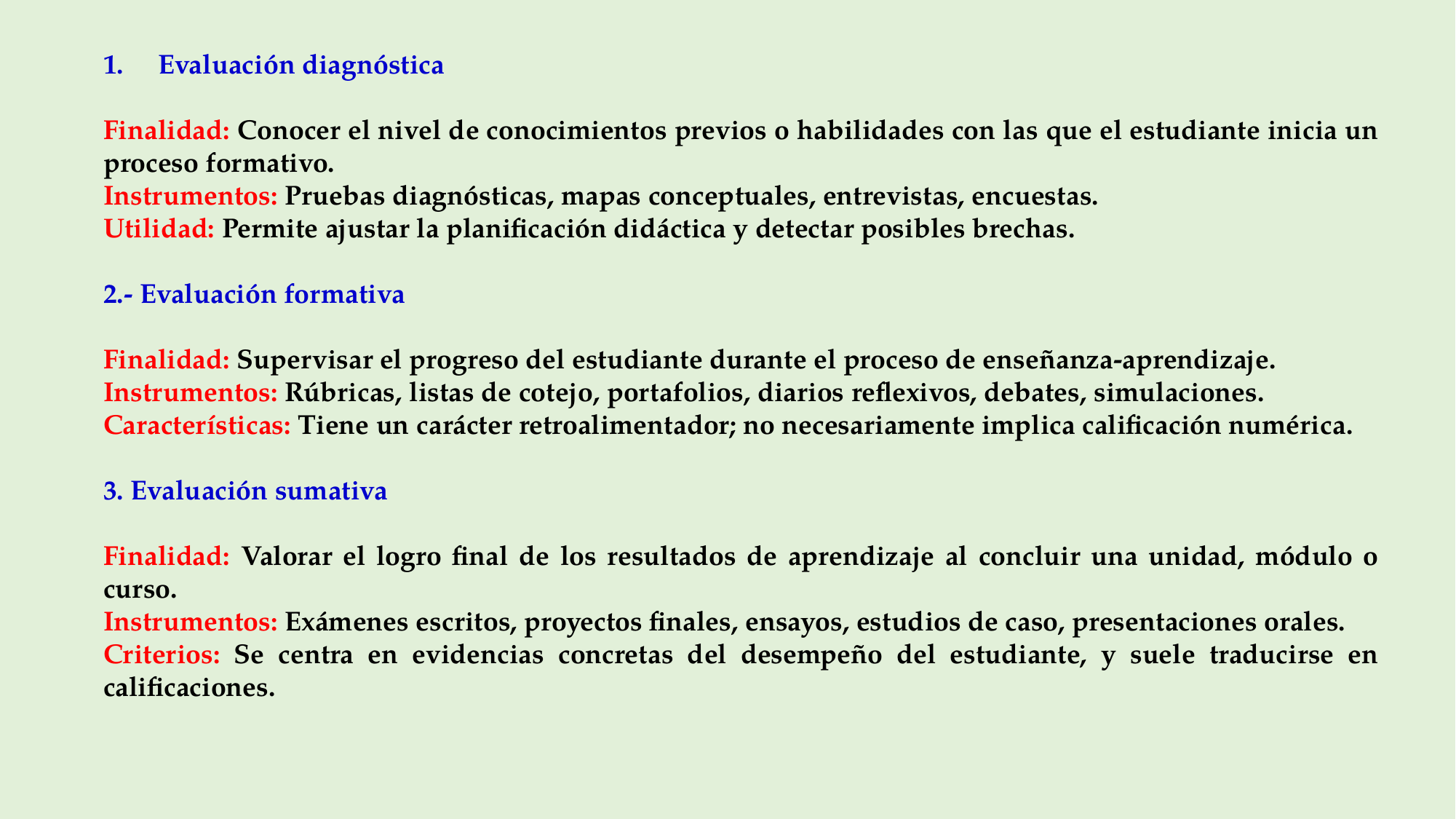

Evaluación diagnóstica

Finalidad: Conocer el nivel de conocimientos previos o habilidades con las que el estudiante inicia un proceso formativo.
Instrumentos: Pruebas diagnósticas, mapas conceptuales, entrevistas, encuestas.
Utilidad: Permite ajustar la planificación didáctica y detectar posibles brechas.

2.- Evaluación formativa

Finalidad: Supervisar el progreso del estudiante durante el proceso de enseñanza-aprendizaje.
Instrumentos: Rúbricas, listas de cotejo, portafolios, diarios reflexivos, debates, simulaciones.
Características: Tiene un carácter retroalimentador; no necesariamente implica calificación numérica.

3. Evaluación sumativa

Finalidad: Valorar el logro final de los resultados de aprendizaje al concluir una unidad, módulo o curso.
Instrumentos: Exámenes escritos, proyectos finales, ensayos, estudios de caso, presentaciones orales.
Criterios: Se centra en evidencias concretas del desempeño del estudiante, y suele traducirse en calificaciones.